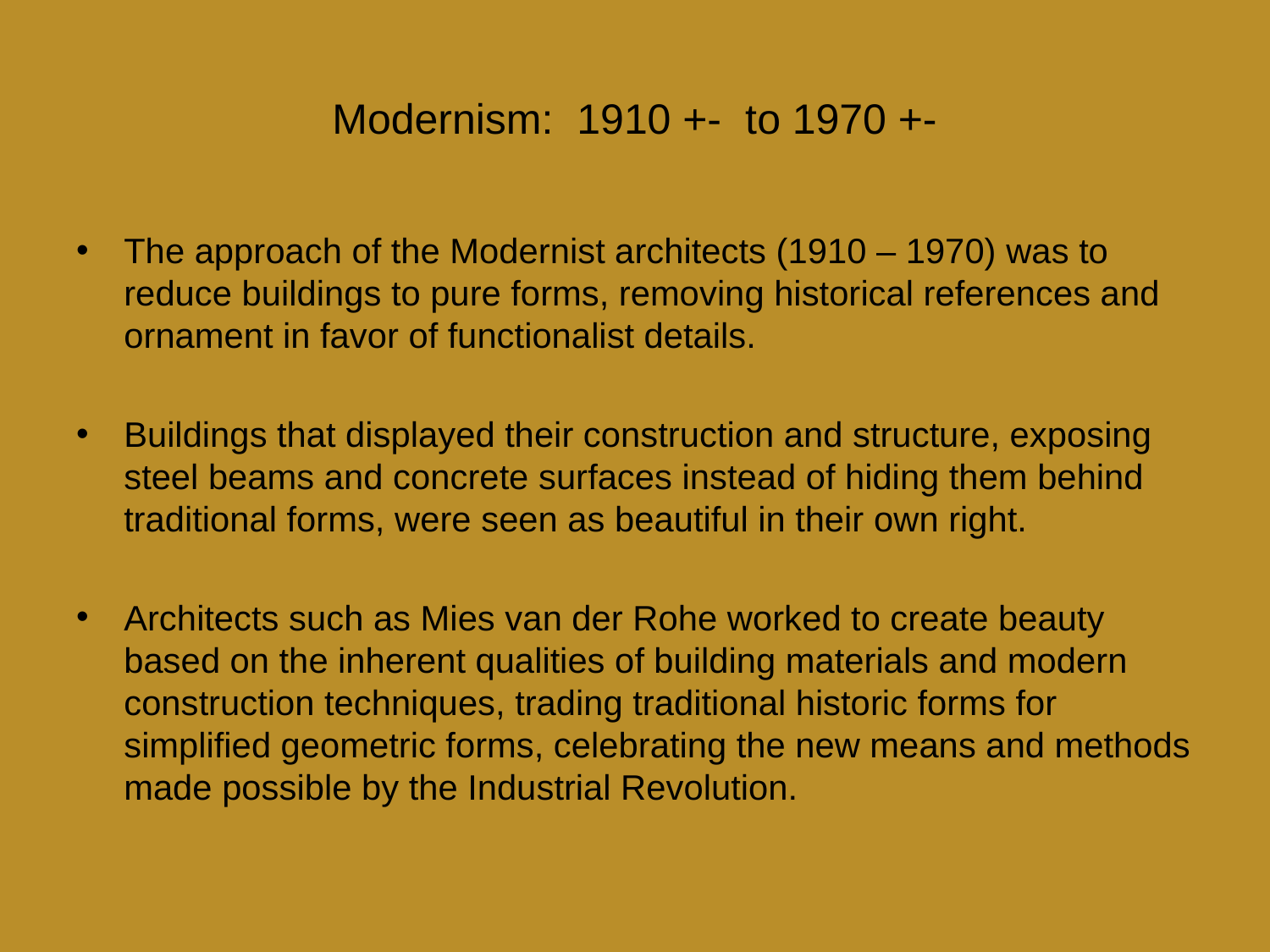

# Modernism:  1910 +-  to 1970 +-
The approach of the Modernist architects (1910 – 1970) was to reduce buildings to pure forms, removing historical references and ornament in favor of functionalist details.

Buildings that displayed their construction and structure, exposing steel beams and concrete surfaces instead of hiding them behind traditional forms, were seen as beautiful in their own right.

Architects such as Mies van der Rohe worked to create beauty based on the inherent qualities of building materials and modern construction techniques, trading traditional historic forms for simplified geometric forms, celebrating the new means and methods made possible by the Industrial Revolution.